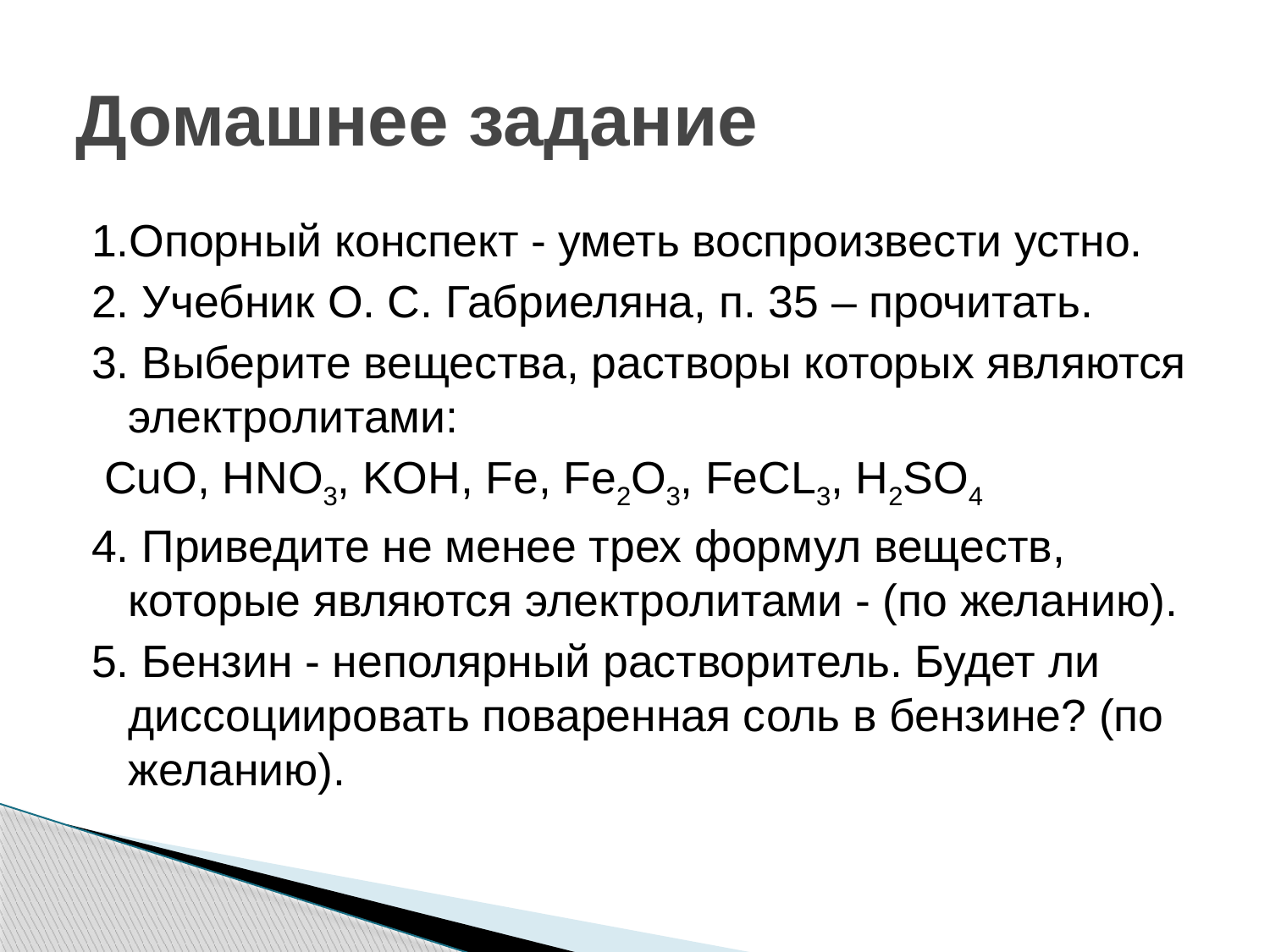

# Домашнее задание
1.Опорный конспект - уметь воспроизвести устно.
2. Учебник О. С. Габриеляна, п. 35 – прочитать.
3. Выберите вещества, растворы которых являются электролитами:
 CuO, HNO3, KOH, Fe, Fe2O3, FeCL3, H2SO4
4. Приведите не менее трех формул веществ, которые являются электролитами - (по желанию).
5. Бензин - неполярный растворитель. Будет ли диссоциировать поваренная соль в бензине? (по желанию).